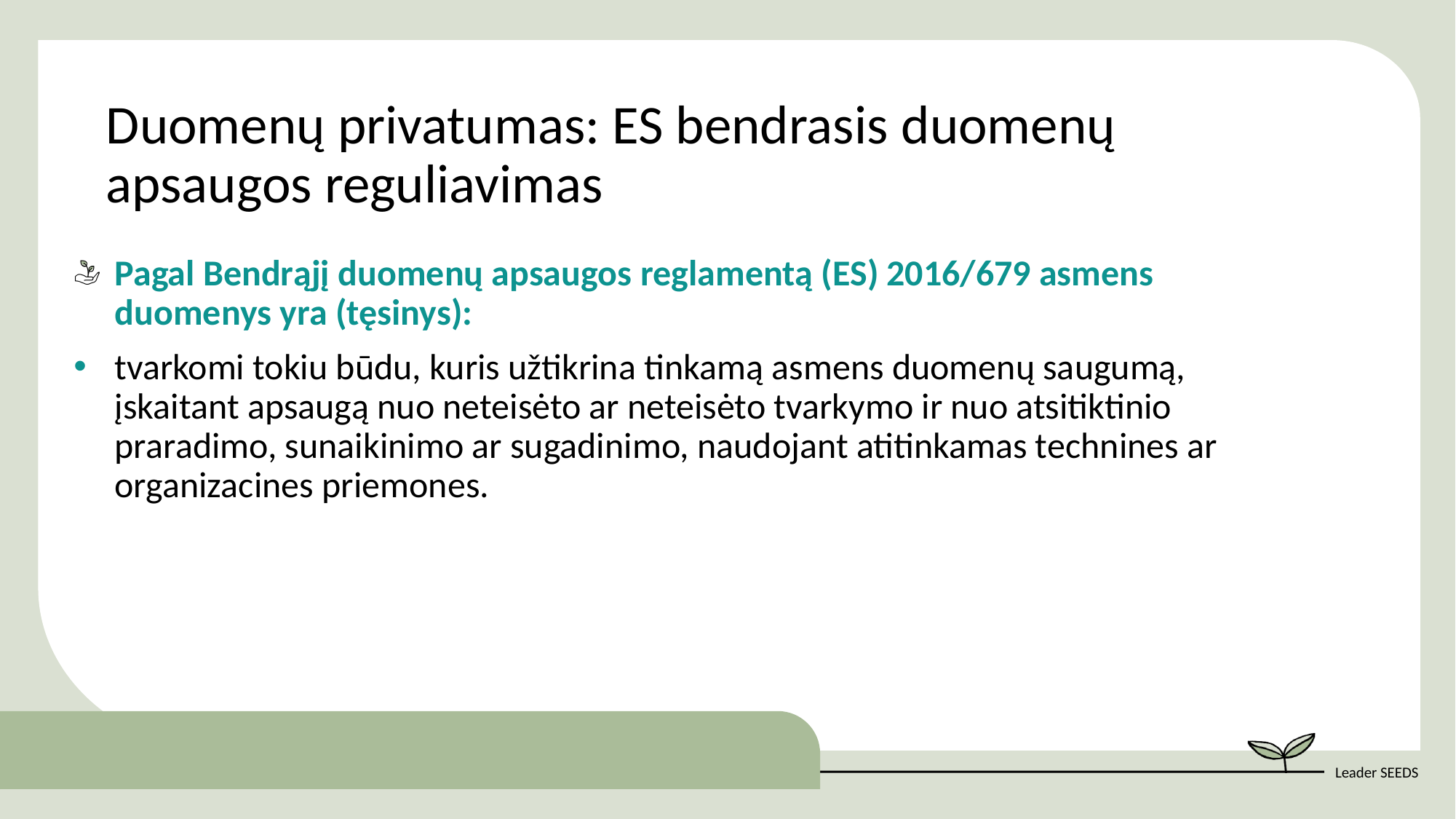

Duomenų privatumas: ES bendrasis duomenų apsaugos reguliavimas

Pagal Bendrąjį duomenų apsaugos reglamentą (ES) 2016/679 asmens duomenys yra (tęsinys):
tvarkomi tokiu būdu, kuris užtikrina tinkamą asmens duomenų saugumą, įskaitant apsaugą nuo neteisėto ar neteisėto tvarkymo ir nuo atsitiktinio praradimo, sunaikinimo ar sugadinimo, naudojant atitinkamas technines ar organizacines priemones.